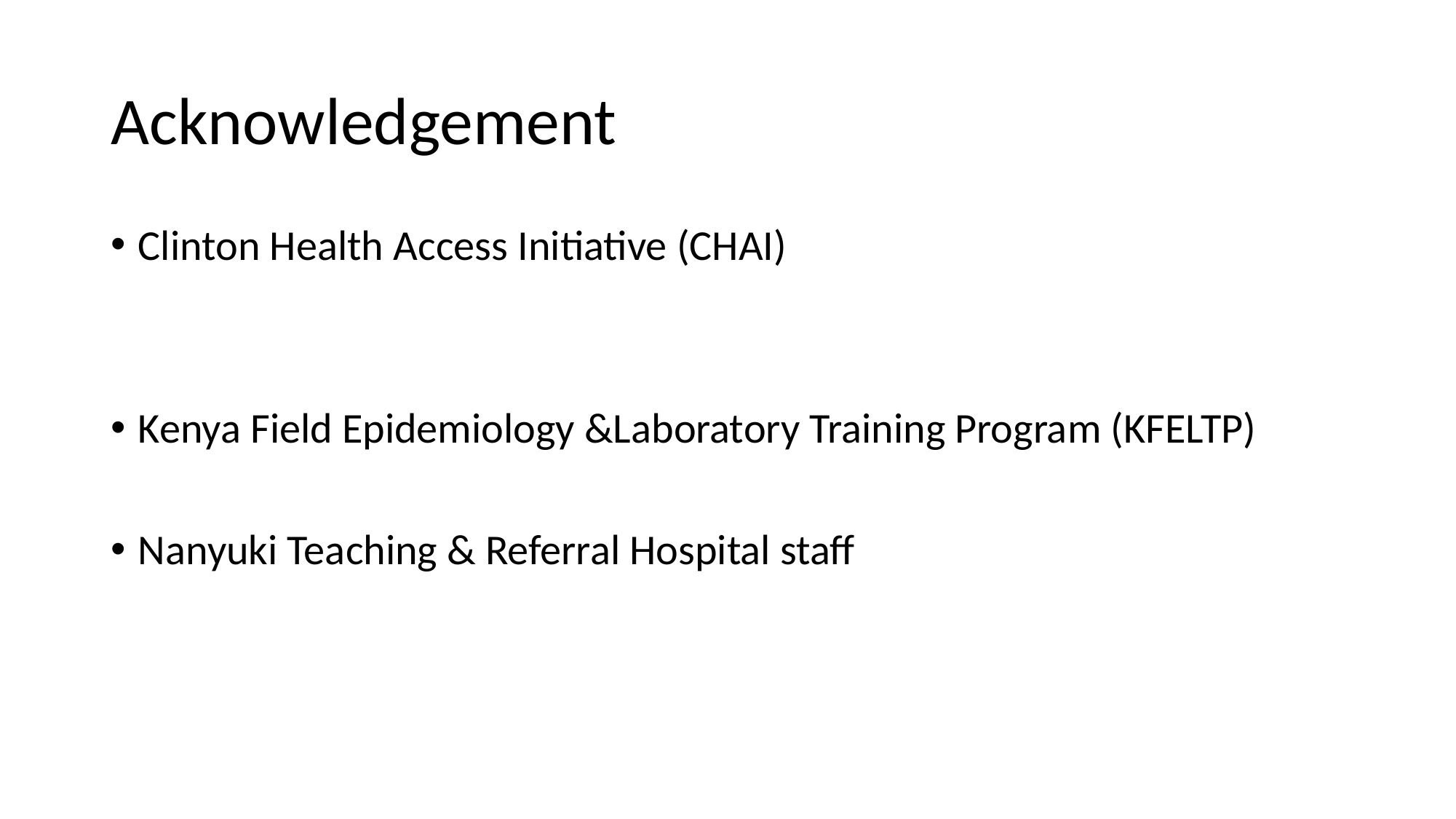

# Acknowledgement
Clinton Health Access Initiative (CHAI)

Kenya Field Epidemiology &Laboratory Training Program (KFELTP)

Nanyuki Teaching & Referral Hospital staff